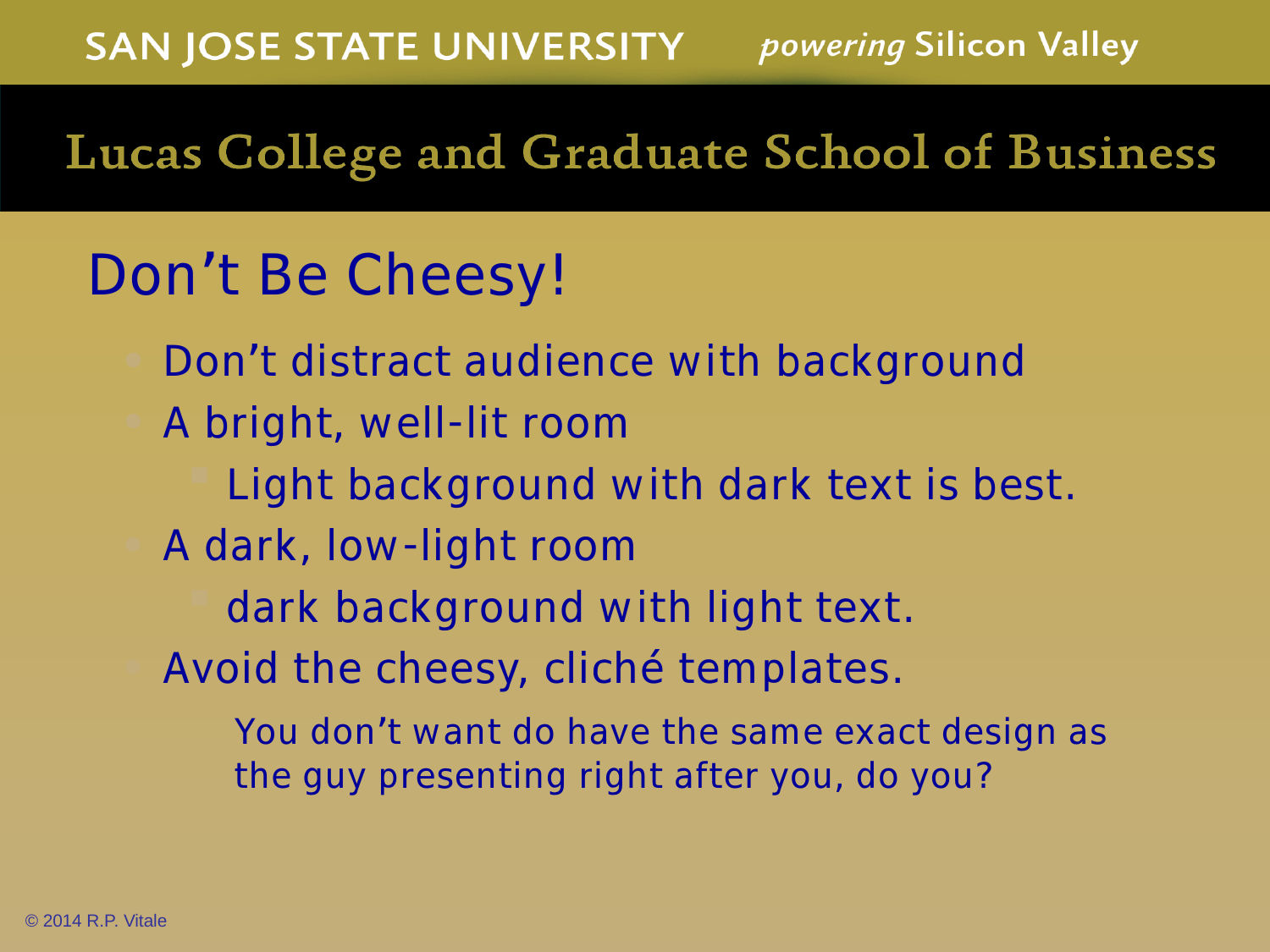

Don’t Be Cheesy!
Don’t distract audience with background
A bright, well-lit room
Light background with dark text is best.
A dark, low-light room
dark background with light text.
Avoid the cheesy, cliché templates.
	You don’t want do have the same exact design as the guy presenting right after you, do you?